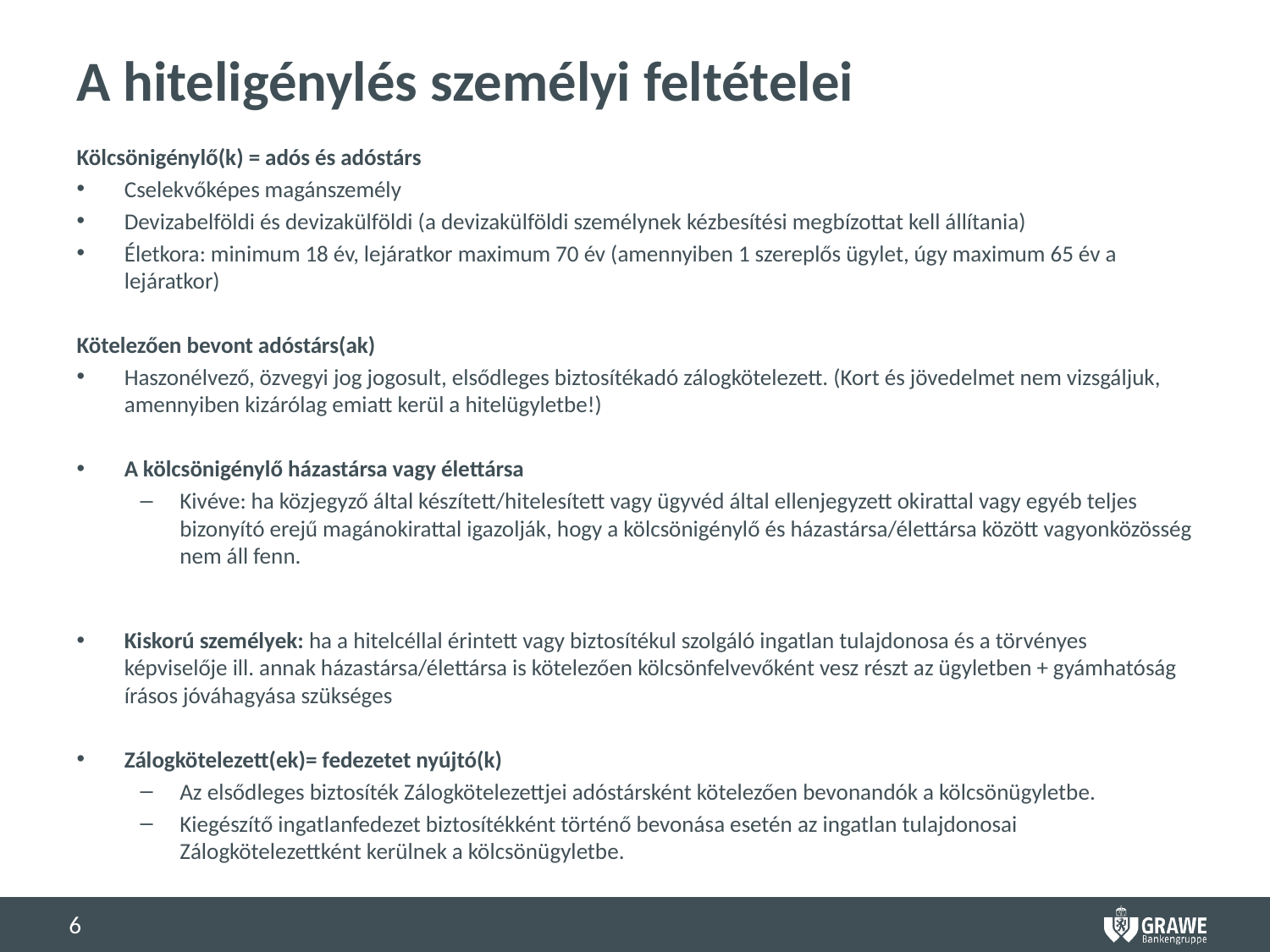

# A hiteligénylés személyi feltételei
Kölcsönigénylő(k) = adós és adóstárs
Cselekvőképes magánszemély
Devizabelföldi és devizakülföldi (a devizakülföldi személynek kézbesítési megbízottat kell állítania)
Életkora: minimum 18 év, lejáratkor maximum 70 év (amennyiben 1 szereplős ügylet, úgy maximum 65 év a lejáratkor)

Kötelezően bevont adóstárs(ak)
Haszonélvező, özvegyi jog jogosult, elsődleges biztosítékadó zálogkötelezett. (Kort és jövedelmet nem vizsgáljuk, amennyiben kizárólag emiatt kerül a hitelügyletbe!)

A kölcsönigénylő házastársa vagy élettársa
Kivéve: ha közjegyző által készített/hitelesített vagy ügyvéd által ellenjegyzett okirattal vagy egyéb teljes bizonyító erejű magánokirattal igazolják, hogy a kölcsönigénylő és házastársa/élettársa között vagyonközösség nem áll fenn.

Kiskorú személyek: ha a hitelcéllal érintett vagy biztosítékul szolgáló ingatlan tulajdonosa és a törvényes képviselője ill. annak házastársa/élettársa is kötelezően kölcsönfelvevőként vesz részt az ügyletben + gyámhatóság írásos jóváhagyása szükséges

Zálogkötelezett(ek)= fedezetet nyújtó(k)
Az elsődleges biztosíték Zálogkötelezettjei adóstársként kötelezően bevonandók a kölcsönügyletbe.
Kiegészítő ingatlanfedezet biztosítékként történő bevonása esetén az ingatlan tulajdonosai Zálogkötelezettként kerülnek a kölcsönügyletbe.